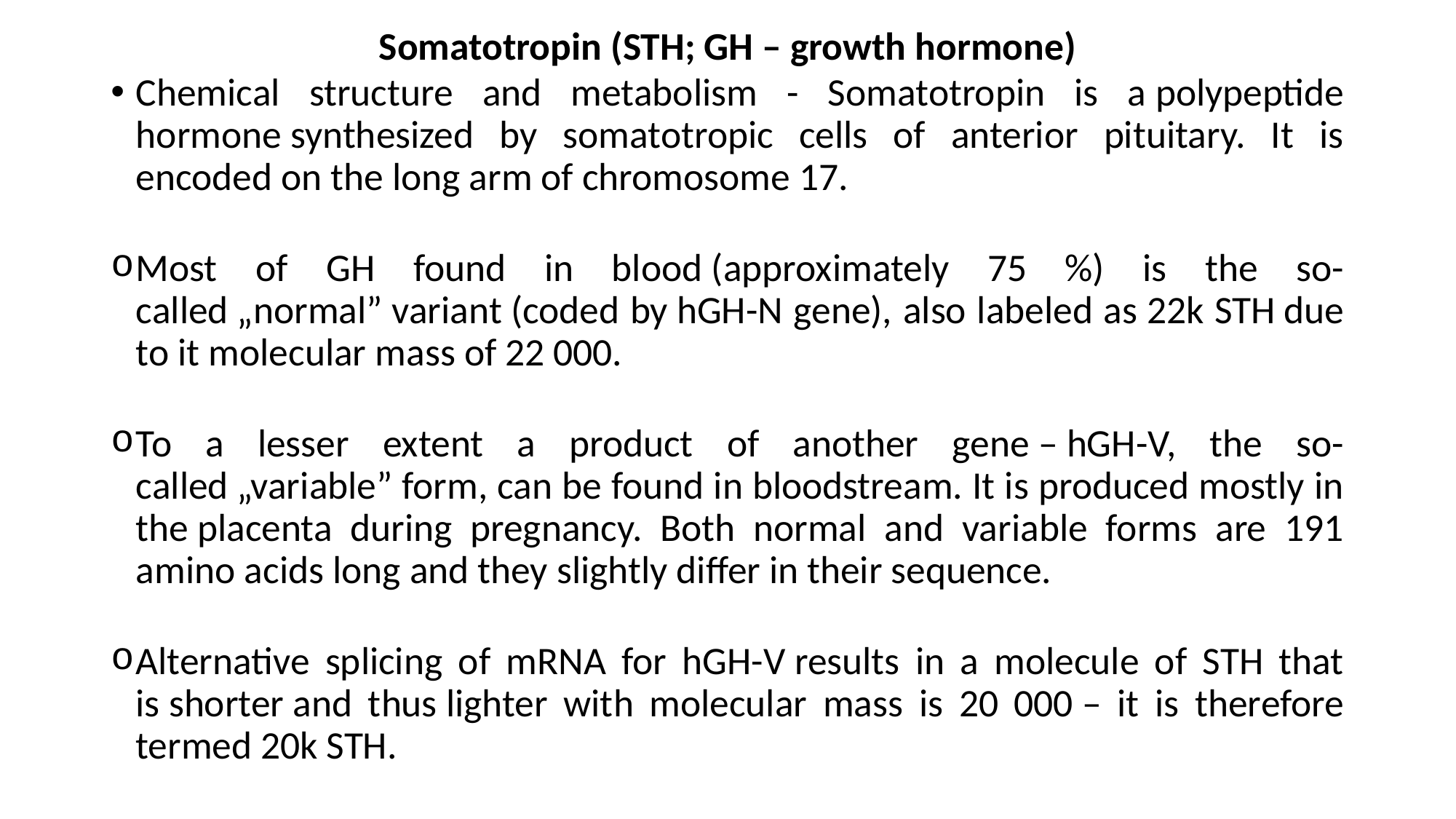

Somatotropin (STH; GH – growth hormone)
Chemical structure and metabolism - Somatotropin is a polypeptide hormone synthesized by somatotropic cells of anterior pituitary. It is encoded on the long arm of chromosome 17.

Most of GH found in blood (approximately 75 %) is the so-called „normal” variant (coded by hGH-N gene), also labeled as 22k STH due to it molecular mass of 22 000.

To a lesser extent a product of another gene – hGH-V, the so-called „variable” form, can be found in bloodstream. It is produced mostly in the placenta during pregnancy. Both normal and variable forms are 191 amino acids long and they slightly differ in their sequence.

Alternative splicing of mRNA for hGH-V results in a molecule of STH that is shorter and thus lighter with molecular mass is 20 000 – it is therefore termed 20k STH.